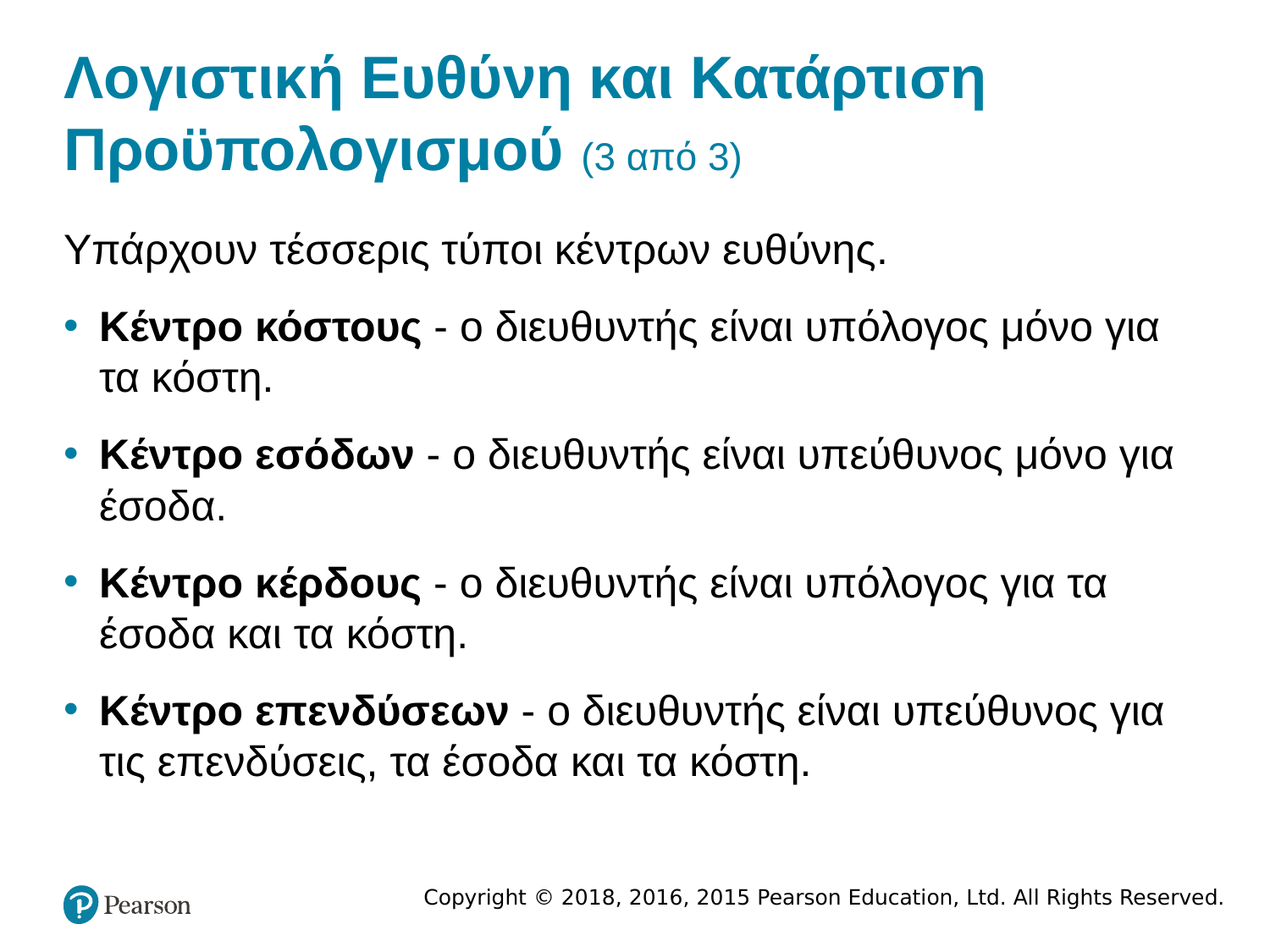

# Λογιστική Ευθύνη και Κατάρτιση Προϋπολογισμού (3 από 3)
Υπάρχουν τέσσερις τύποι κέντρων ευθύνης.
Κέντρο κόστους - ο διευθυντής είναι υπόλογος μόνο για τα κόστη.
Κέντρο εσόδων - ο διευθυντής είναι υπεύθυνος μόνο για έσοδα.
Κέντρο κέρδους - ο διευθυντής είναι υπόλογος για τα έσοδα και τα κόστη.
Κέντρο επενδύσεων - ο διευθυντής είναι υπεύθυνος για τις επενδύσεις, τα έσοδα και τα κόστη.